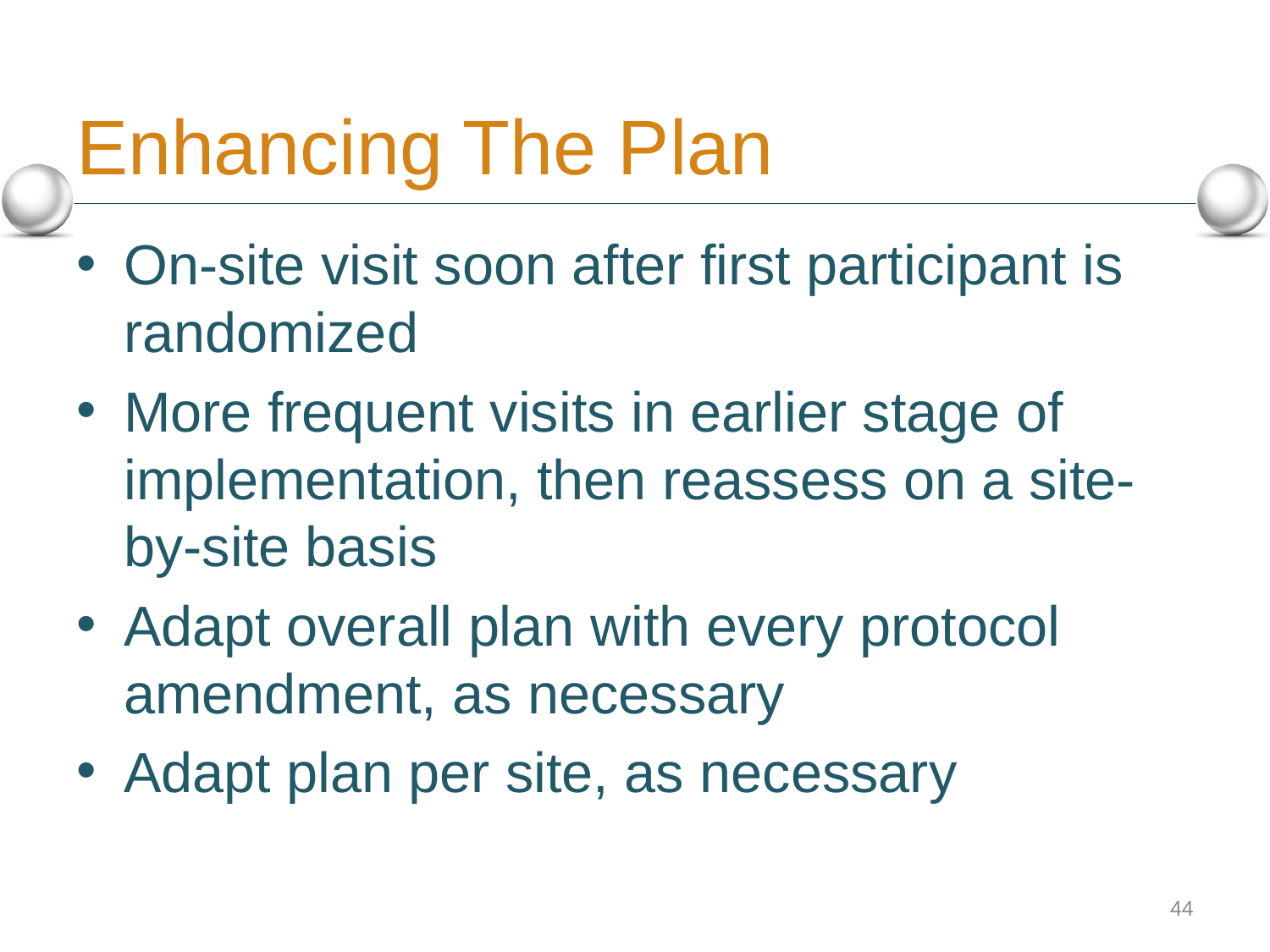

# Enhancing The Plan
On-site visit soon after first participant is randomized
More frequent visits in earlier stage of implementation, then reassess on a site-by-site basis
Adapt overall plan with every protocol amendment, as necessary
Adapt plan per site, as necessary

44